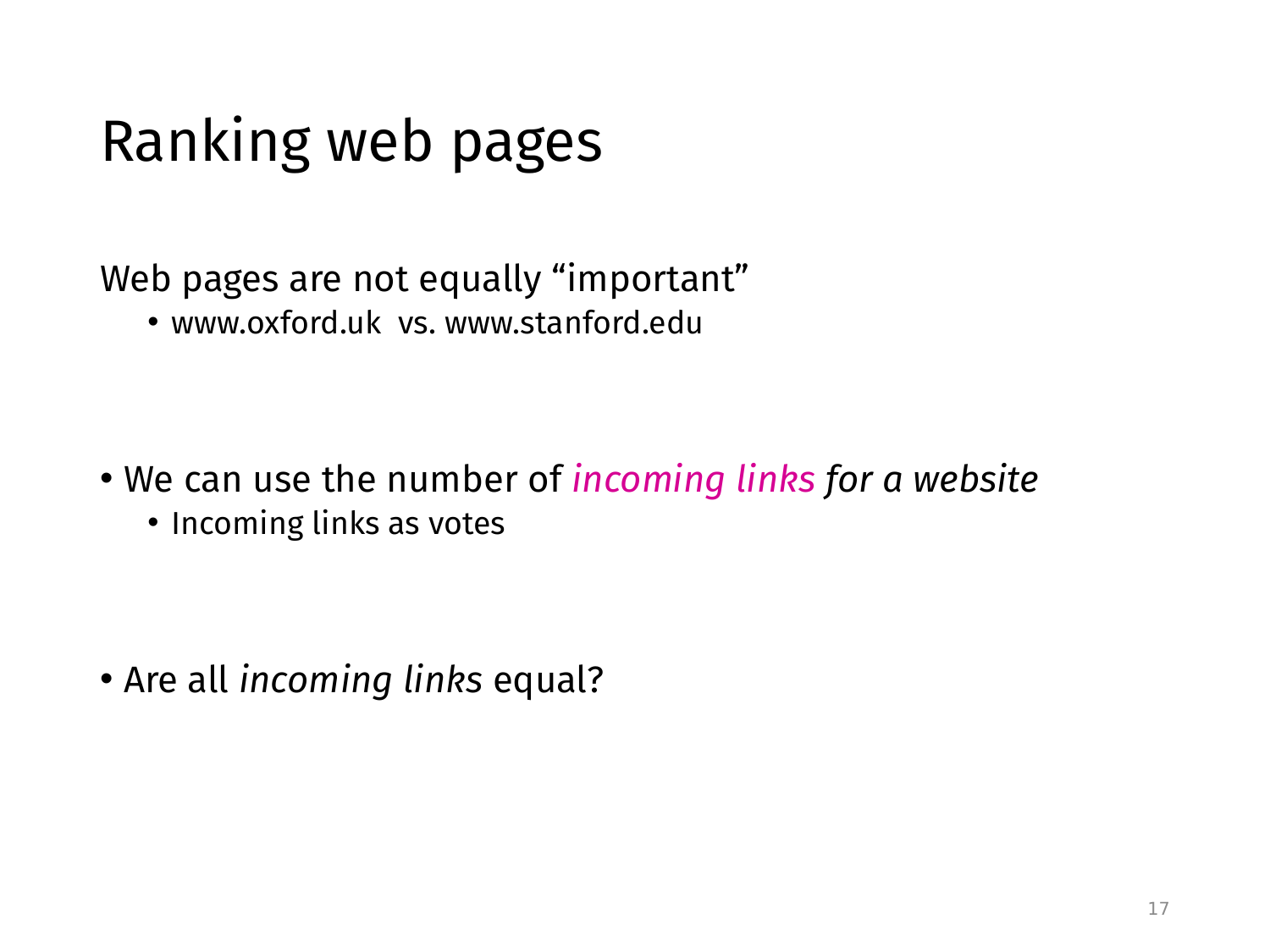

# Ranking web pages
Web pages are not equally “important”
www.oxford.uk  vs. www.stanford.edu

We can use the number of incoming links for a website
Incoming links as votes

Are all incoming links equal?
17